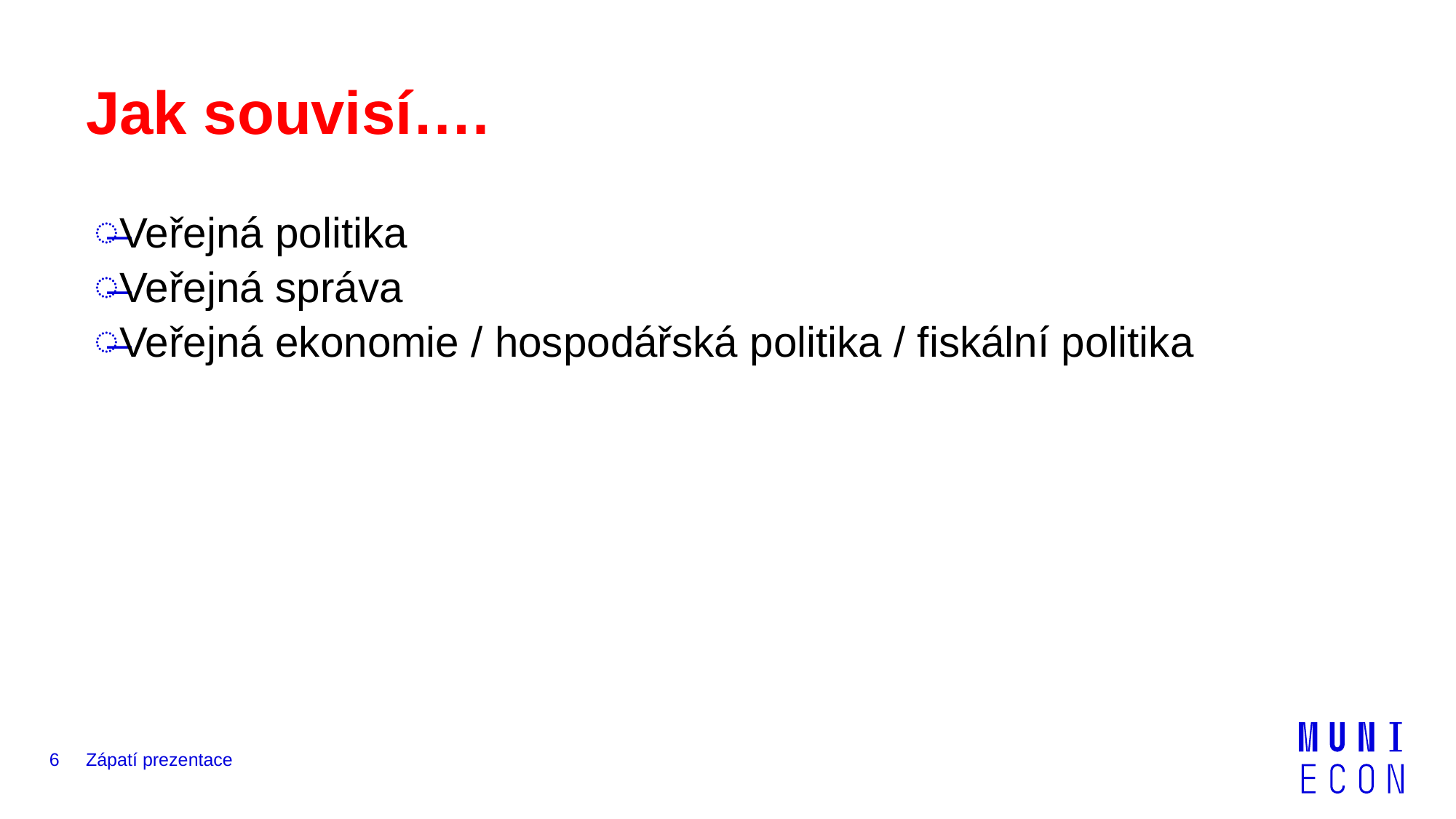

# Jak souvisí….
Veřejná politika
Veřejná správa
Veřejná ekonomie / hospodářská politika / fiskální politika
6
Zápatí prezentace